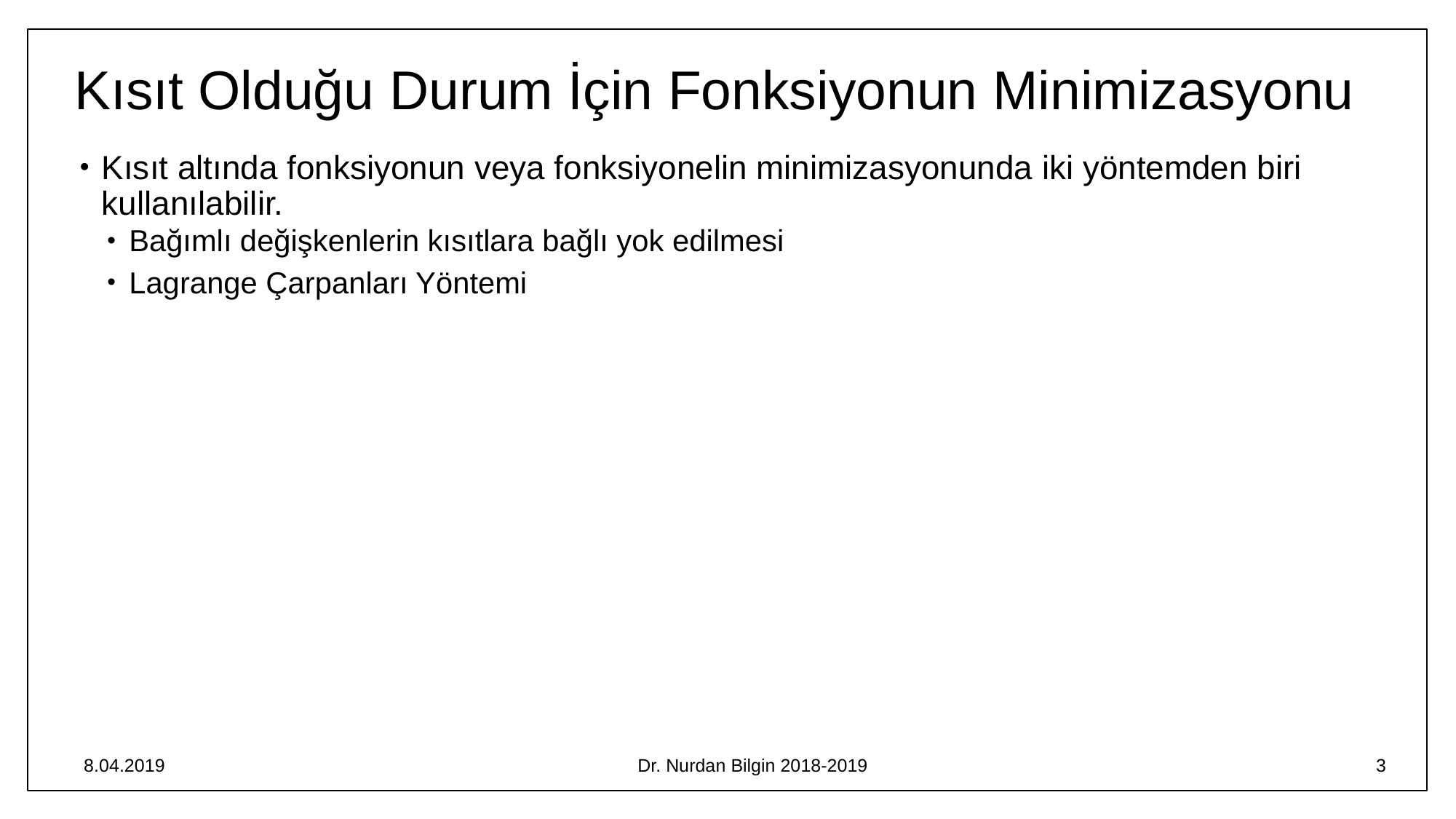

# Kısıt Olduğu Durum İçin Fonksiyonun Minimizasyonu
Kısıt altında fonksiyonun veya fonksiyonelin minimizasyonunda iki yöntemden biri kullanılabilir.
Bağımlı değişkenlerin kısıtlara bağlı yok edilmesi
Lagrange Çarpanları Yöntemi

8.04.2019
Dr. Nurdan Bilgin 2018-2019
3